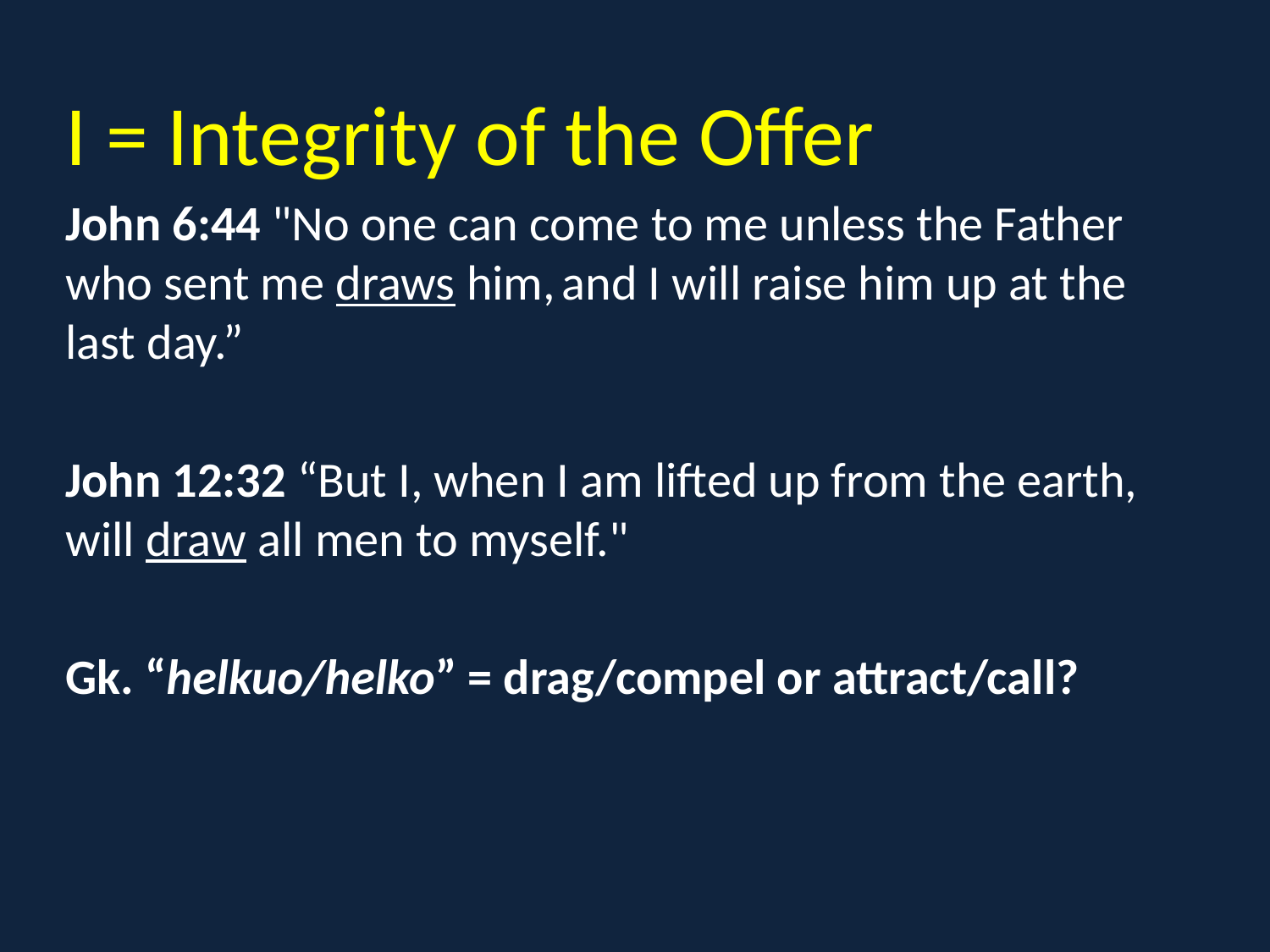

I = Integrity of the Offer
John 6:44 "No one can come to me unless the Father who sent me draws him, and I will raise him up at the last day.”

John 12:32 “But I, when I am lifted up from the earth, will draw all men to myself."

Gk. “helkuo/helko” = drag/compel or attract/call?